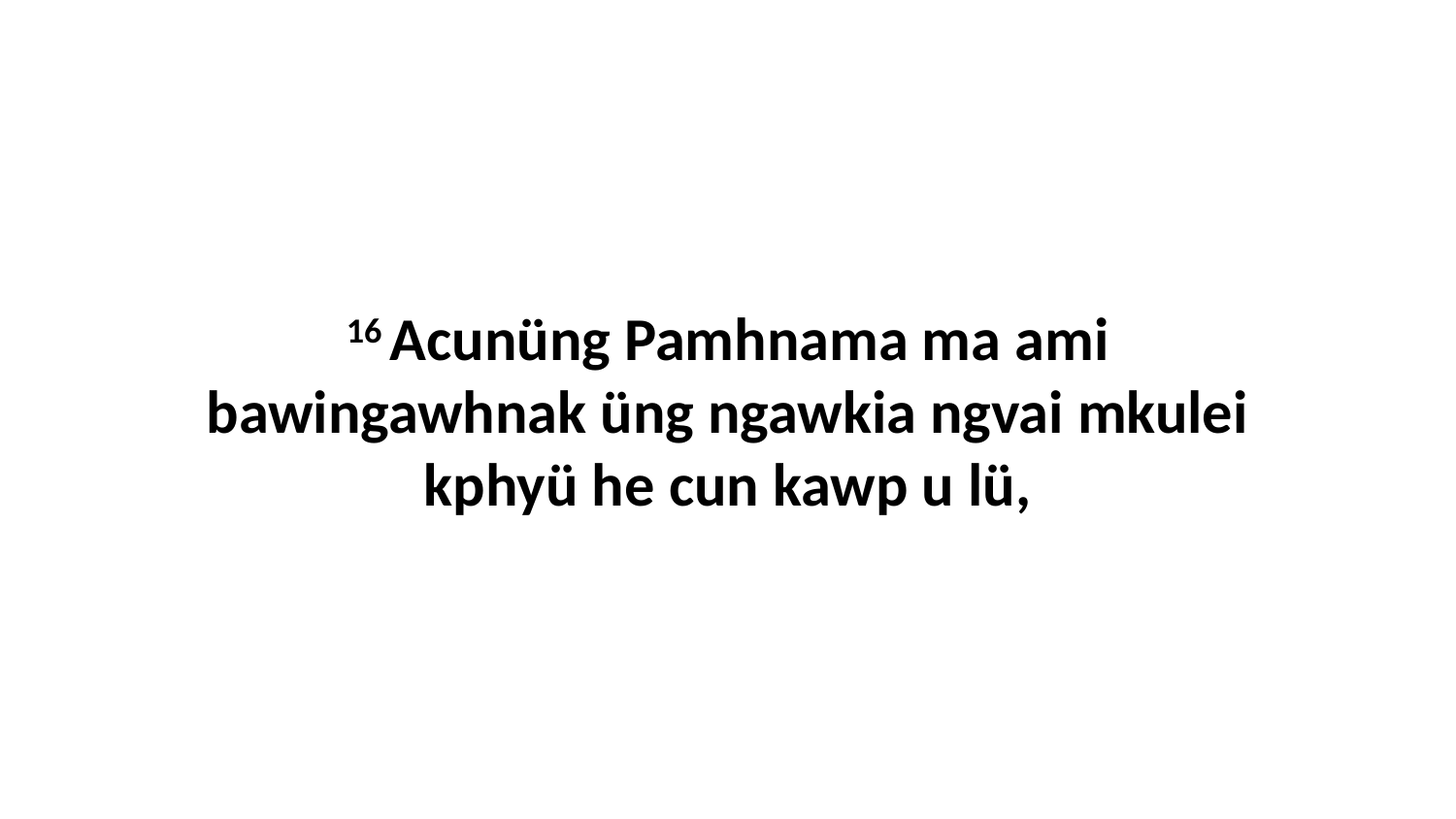

16 Acunüng Pamhnama ma ami bawingawhnak üng ngawkia ngvai mkulei kphyü he cun kawp u lü,